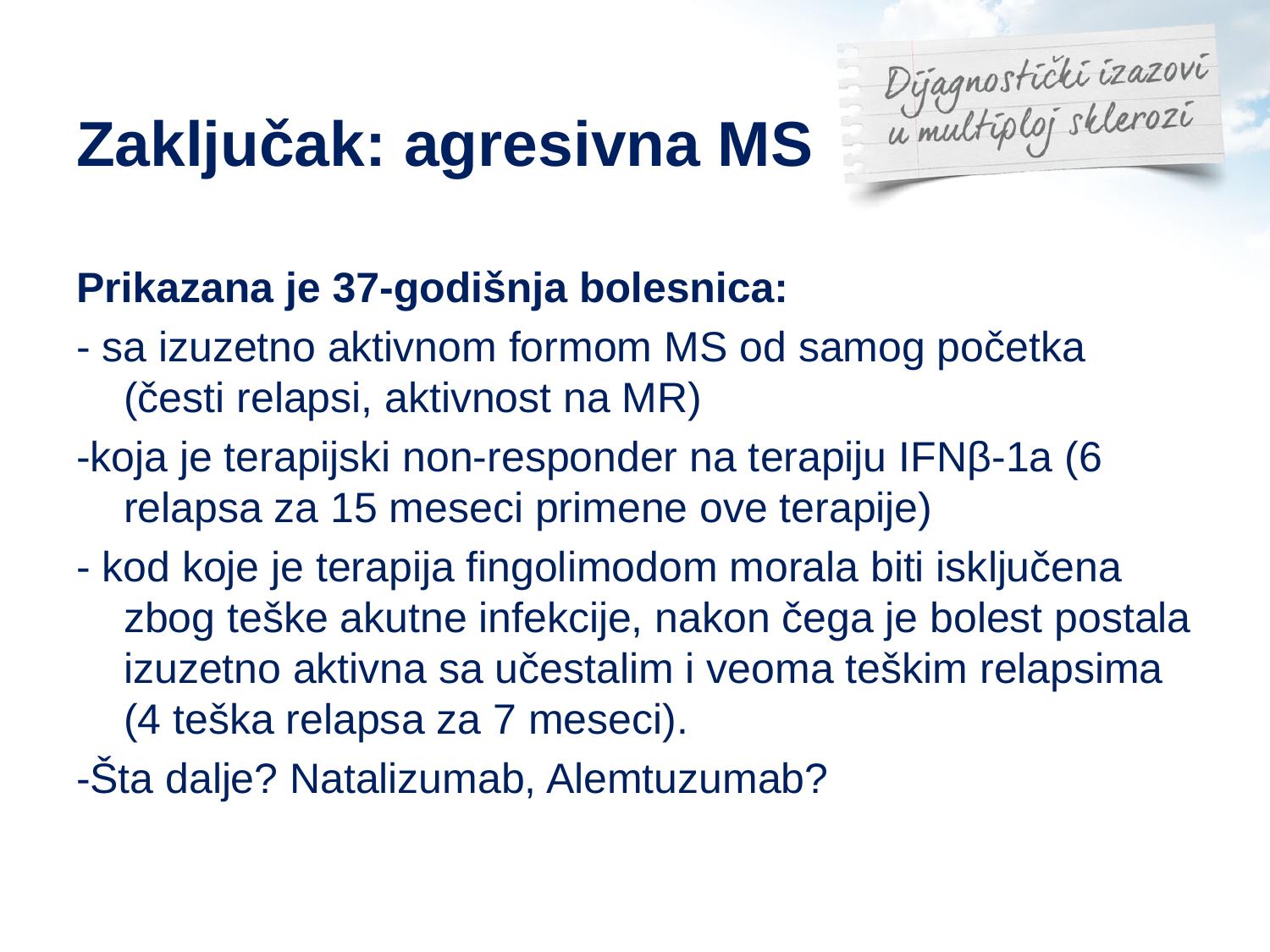

# Zaključak: agresivna MS
Prikazana je 37-godišnja bolesnica:
- sa izuzetno aktivnom formom MS od samog početka (česti relapsi, aktivnost na MR)
-koja je terapijski non-responder na terapiju IFNβ-1a (6 relapsa za 15 meseci primene ove terapije)
- kod koje je terapija fingolimodom morala biti isključena zbog teške akutne infekcije, nakon čega je bolest postala izuzetno aktivna sa učestalim i veoma teškim relapsima (4 teška relapsa za 7 meseci).
-Šta dalje? Natalizumab, Alemtuzumab?